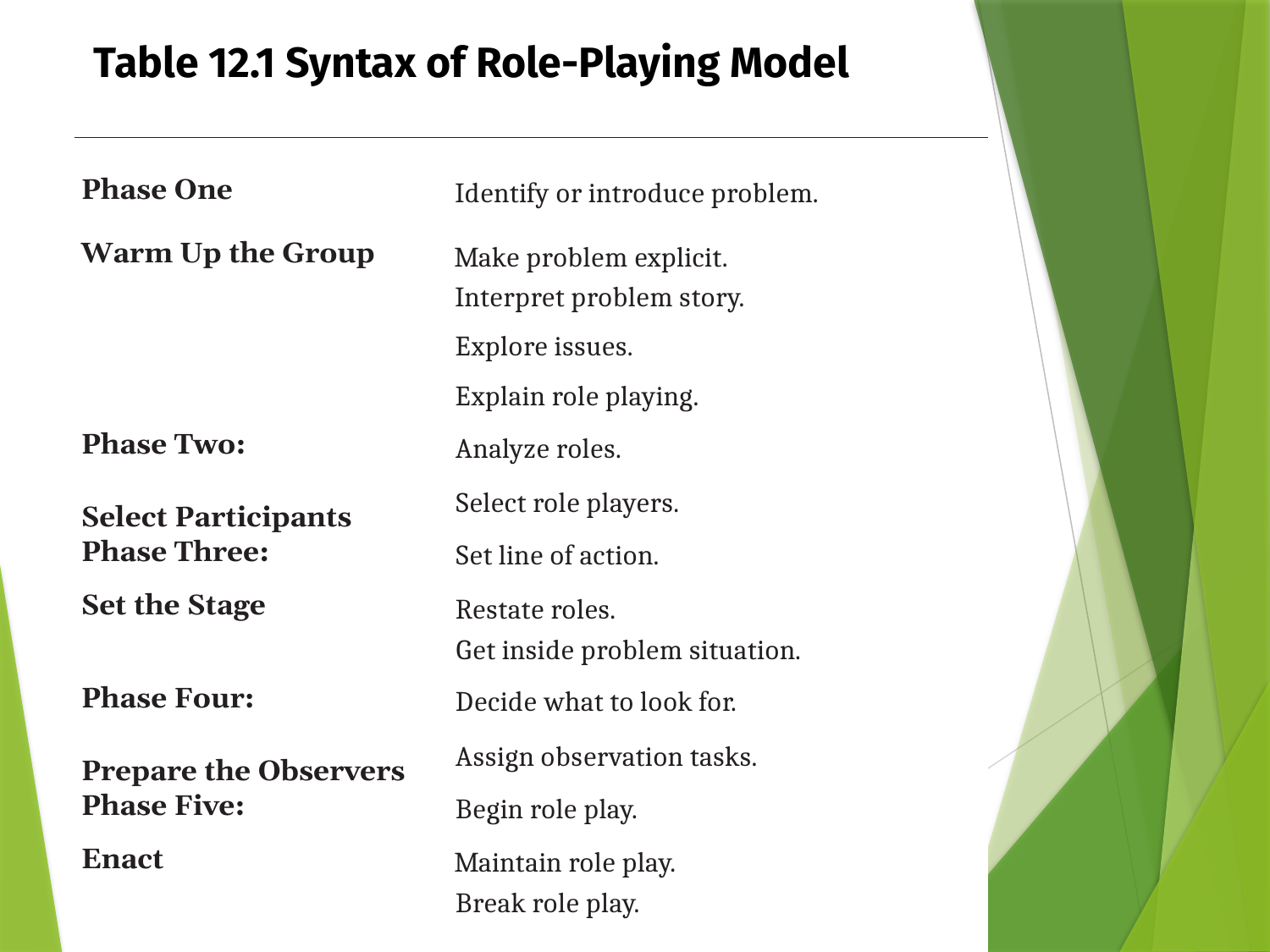

# Table 12.1 Syntax of Role-Playing Model
| Phase One | Identify or introduce problem. |
| --- | --- |
| Warm Up the Group | Make problem explicit. |
|  | Interpret problem story. |
|  | Explore issues. |
|  | Explain role playing. |
| Phase Two: | Analyze roles. |
| Select Participants | Select role players. |
| Phase Three: | Set line of action. |
| Set the Stage | Restate roles. |
|  | Get inside problem situation. |
| Phase Four: | Decide what to look for. |
| Prepare the Observers | Assign observation tasks. |
| Phase Five: | Begin role play. |
| Enact | Maintain role play. |
|  | Break role play. |